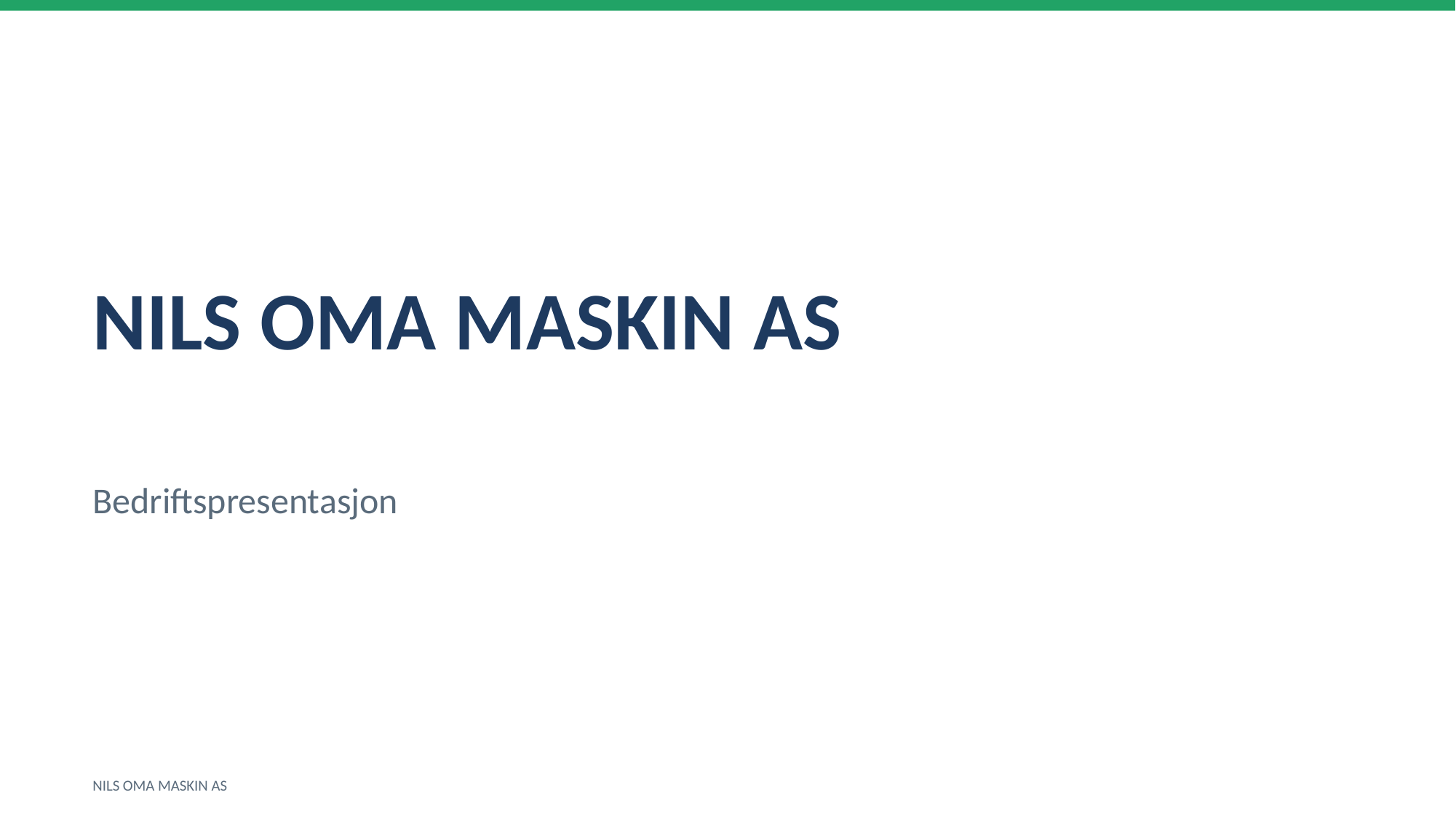

NILS OMA MASKIN AS
Bedriftspresentasjon
NILS OMA MASKIN AS